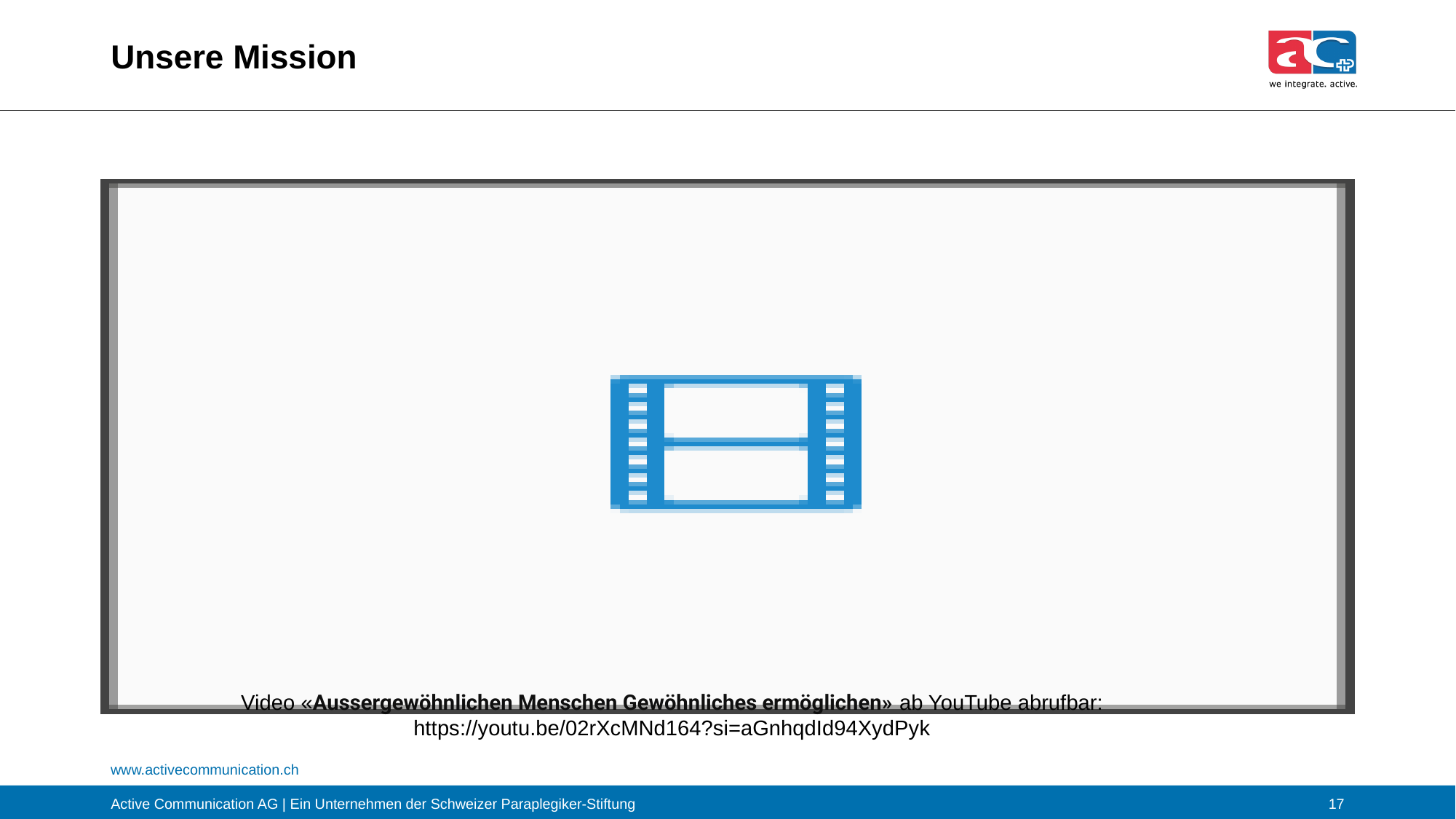

# Unsere Mission

Video «Aussergewöhnlichen Menschen Gewöhnliches ermöglichen» ab YouTube abrufbar: https://youtu.be/02rXcMNd164?si=aGnhqdId94XydPyk